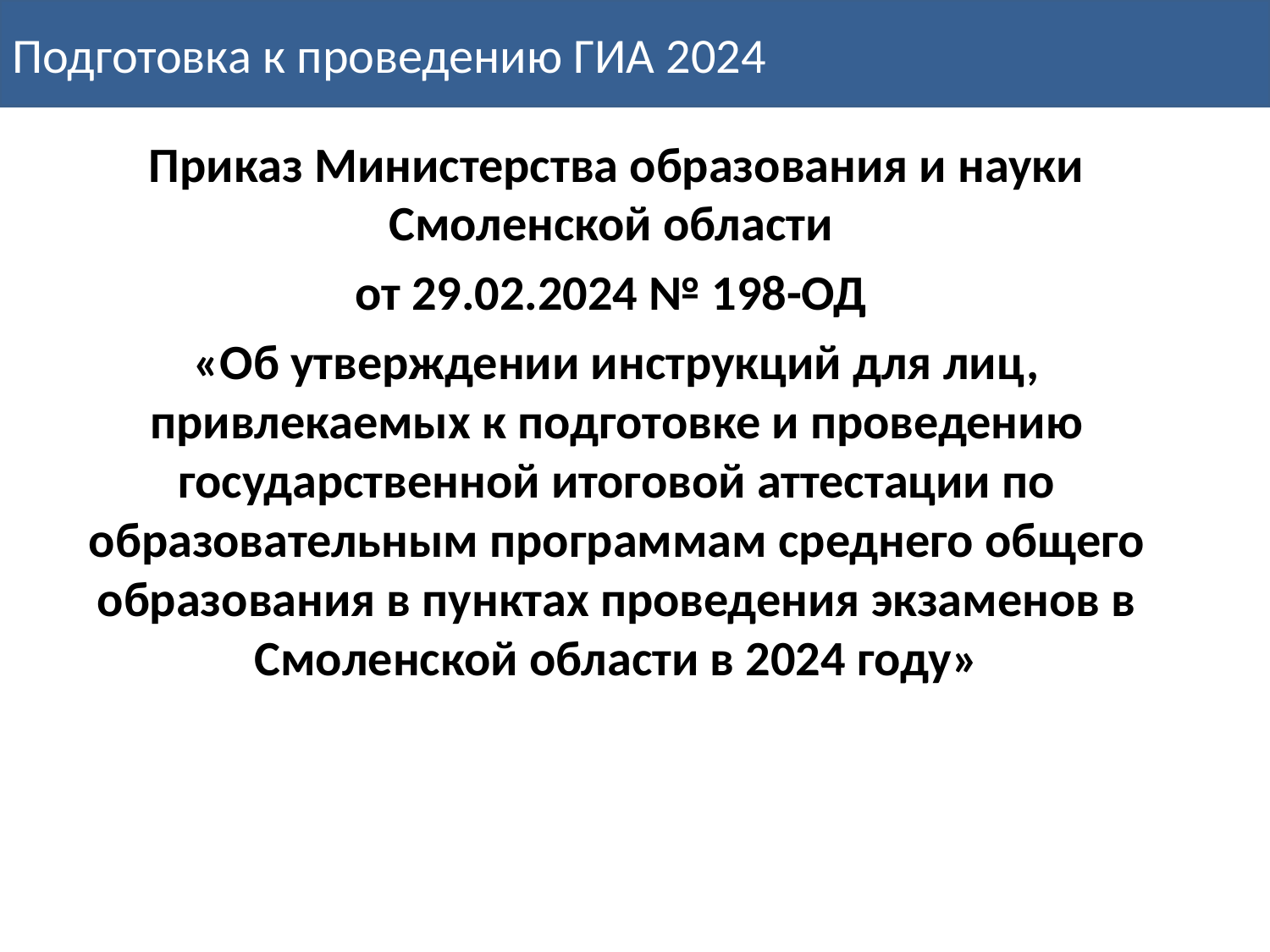

Подготовка к проведению ГИА 2024
Приказ Министерства образования и науки Смоленской области
от 29.02.2024 № 198-ОД
«Об утверждении инструкций для лиц, привлекаемых к подготовке и проведению государственной итоговой аттестации по образовательным программам среднего общего образования в пунктах проведения экзаменов в Смоленской области в 2024 году»